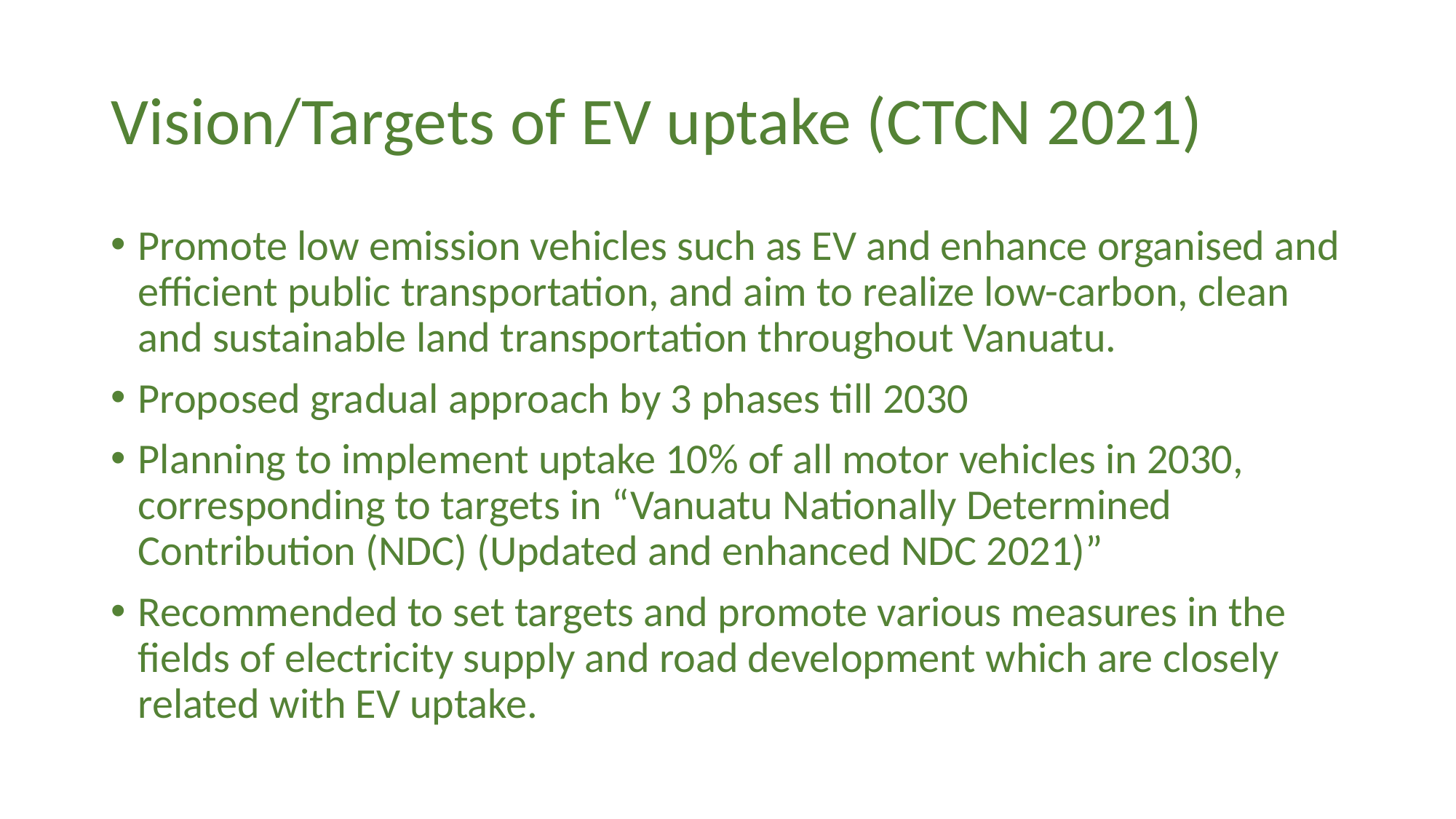

# Vision/Targets of EV uptake (CTCN 2021)
Promote low emission vehicles such as EV and enhance organised and efficient public transportation, and aim to realize low-carbon, clean and sustainable land transportation throughout Vanuatu.
Proposed gradual approach by 3 phases till 2030
Planning to implement uptake 10% of all motor vehicles in 2030, corresponding to targets in “Vanuatu Nationally Determined Contribution (NDC) (Updated and enhanced NDC 2021)”
Recommended to set targets and promote various measures in the fields of electricity supply and road development which are closely related with EV uptake.